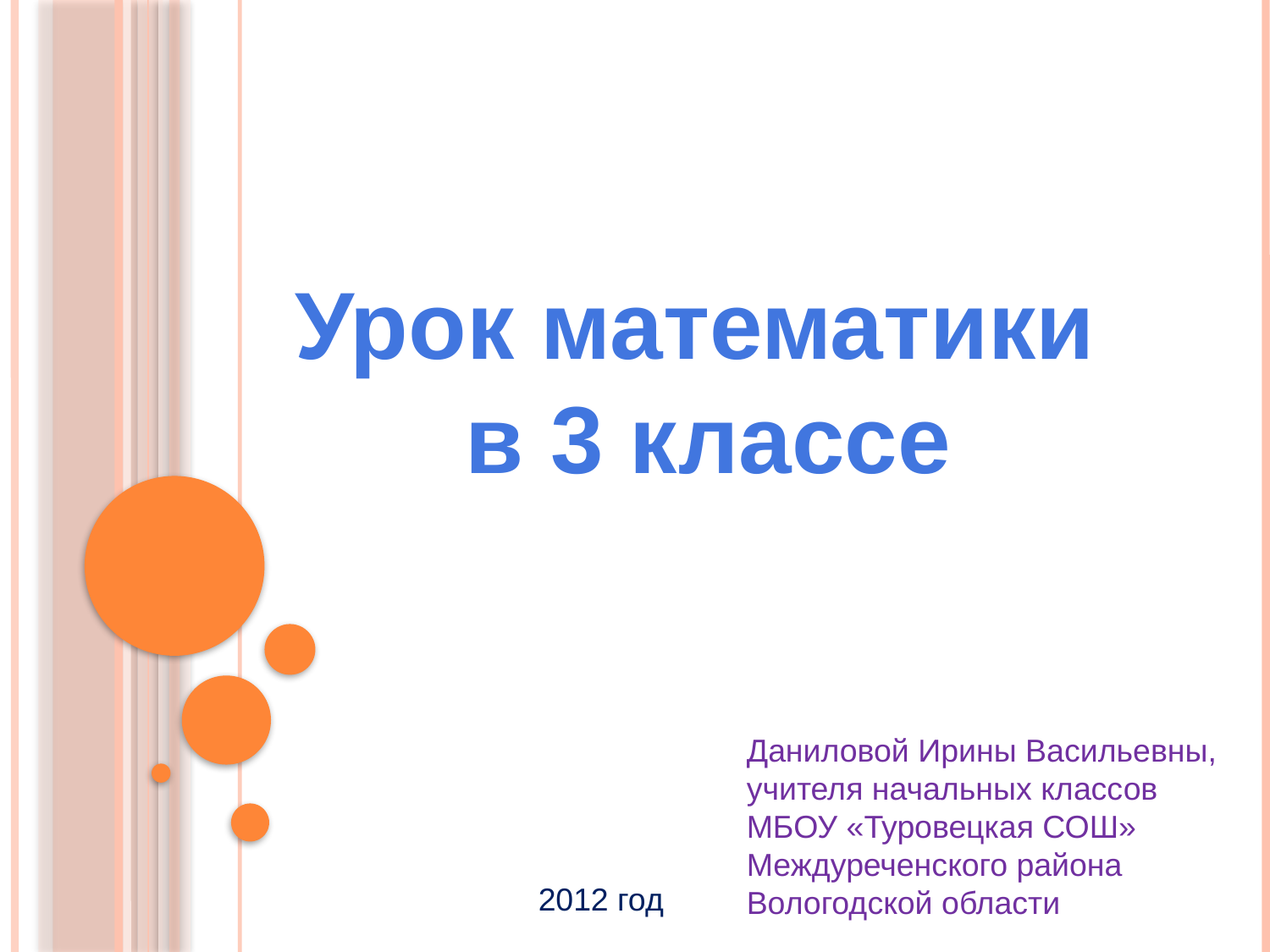

Урок математики
в 3 классе
Даниловой Ирины Васильевны, учителя начальных классов МБОУ «Туровецкая СОШ» Междуреченского района Вологодской области
2012 год